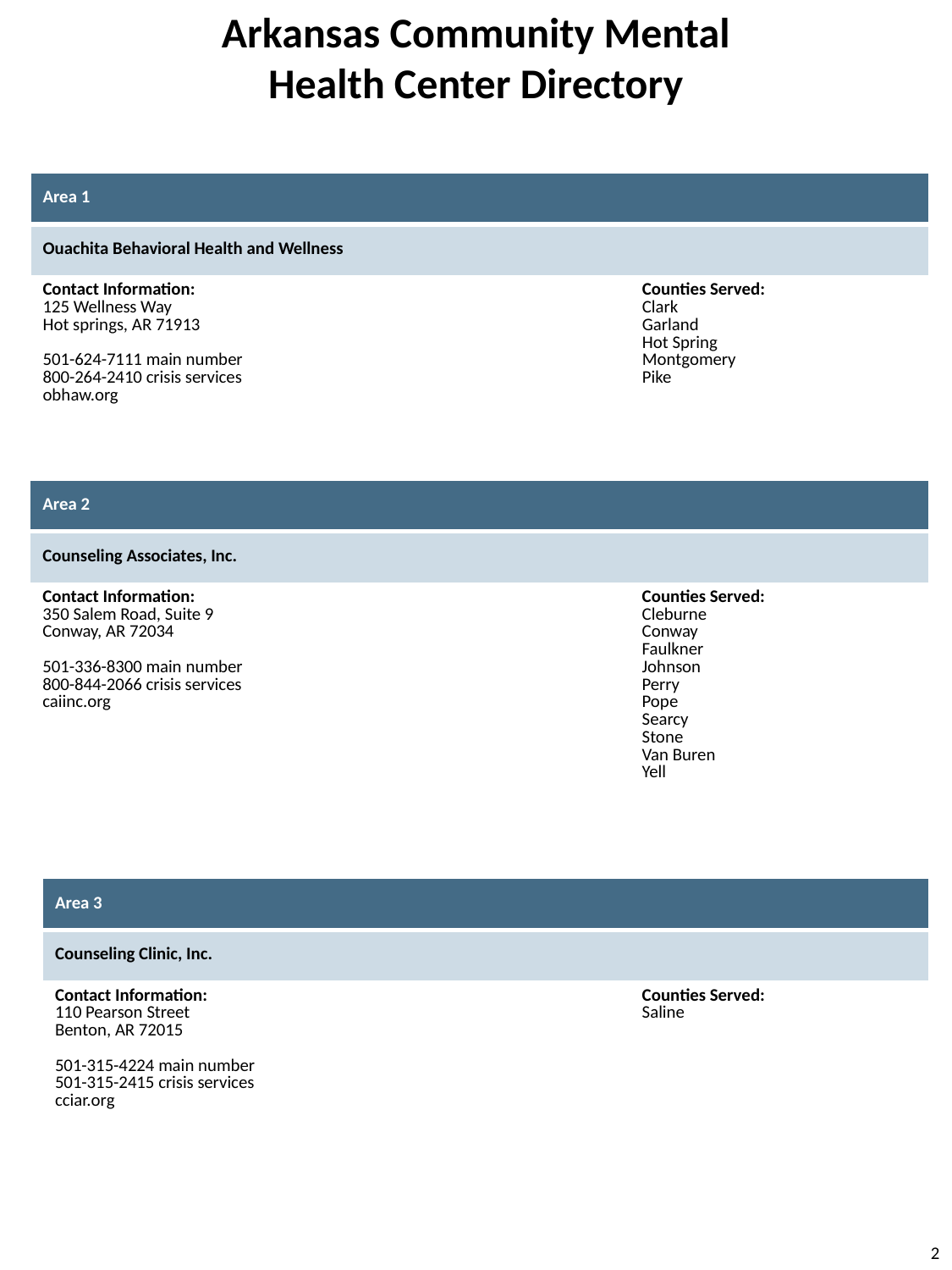

Arkansas Community Mental
Health Center Directory
| Area 1 |  |
| --- | --- |
| Ouachita Behavioral Health and Wellness |  |
| Contact Information: 125 Wellness Way Hot springs, AR 71913 501-624-7111 main number 800-264-2410 crisis services obhaw.org | Counties Served: Clark Garland Hot Spring Montgomery Pike |
| Area 2 |  |
| --- | --- |
| Counseling Associates, Inc. |  |
| Contact Information: 350 Salem Road, Suite 9 Conway, AR 72034 501-336-8300 main number 800-844-2066 crisis services caiinc.org | Counties Served: Cleburne Conway Faulkner Johnson Perry Pope Searcy Stone Van Buren Yell |
| Area 3 |  |
| --- | --- |
| Counseling Clinic, Inc. |  |
| Contact Information: 110 Pearson Street Benton, AR 72015 501-315-4224 main number 501-315-2415 crisis services cciar.org | Counties Served: Saline |
2